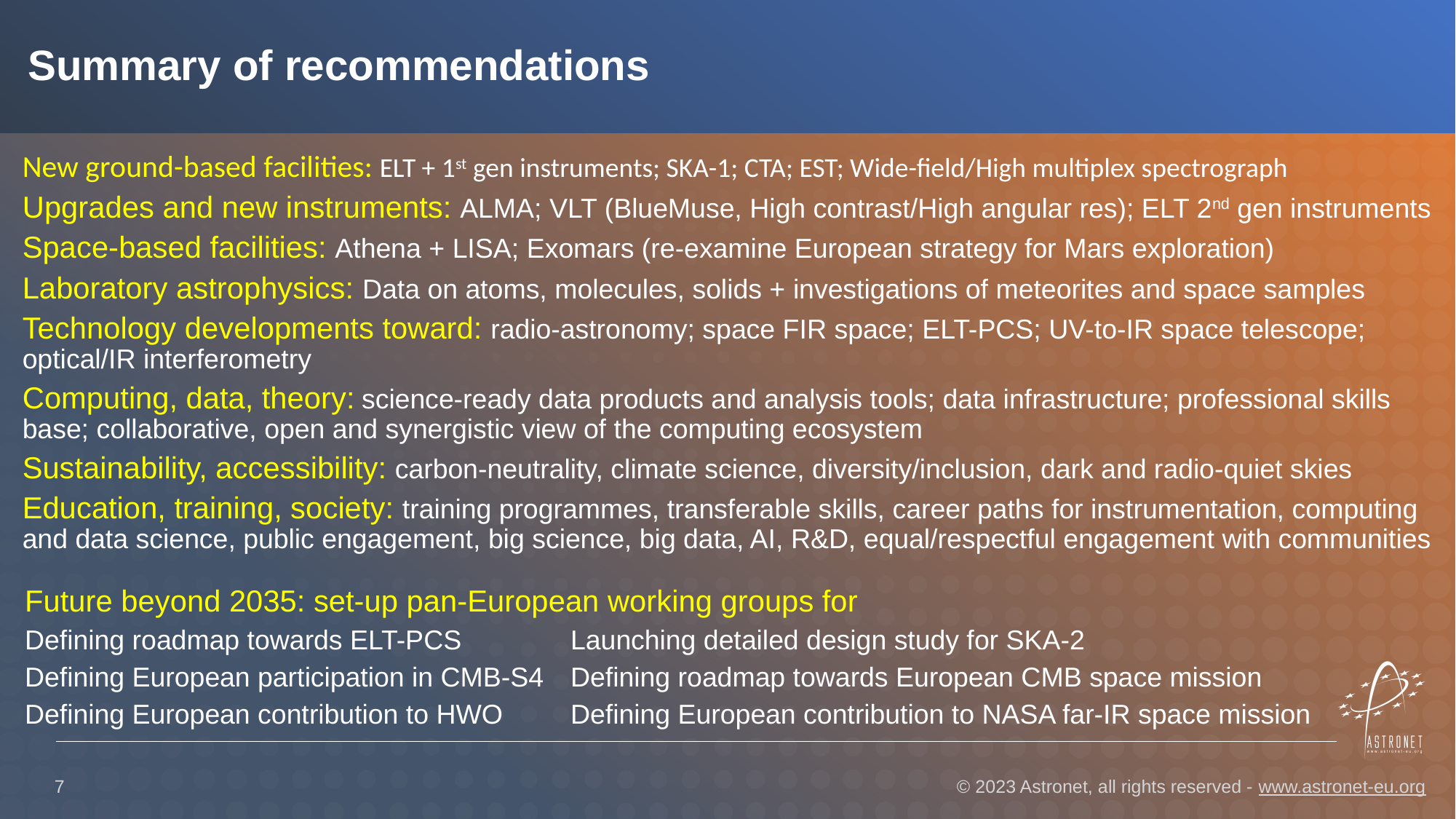

# Summary of recommendations
New ground-based facilities: ELT + 1st gen instruments; SKA-1; CTA; EST; Wide-field/High multiplex spectrograph
Upgrades and new instruments: ALMA; VLT (BlueMuse, High contrast/High angular res); ELT 2nd gen instruments
Space-based facilities: Athena + LISA; Exomars (re-examine European strategy for Mars exploration)
Laboratory astrophysics: Data on atoms, molecules, solids + investigations of meteorites and space samples
Technology developments toward: radio-astronomy; space FIR space; ELT-PCS; UV-to-IR space telescope; optical/IR interferometry
Computing, data, theory: science-ready data products and analysis tools; data infrastructure; professional skills base; collaborative, open and synergistic view of the computing ecosystem
Sustainability, accessibility: carbon-neutrality, climate science, diversity/inclusion, dark and radio-quiet skies
Education, training, society: training programmes, transferable skills, career paths for instrumentation, computing and data science, public engagement, big science, big data, AI, R&D, equal/respectful engagement with communities
Future beyond 2035: set-up pan-European working groups for
Defining roadmap towards ELT-PCS	Launching detailed design study for SKA-2
Defining European participation in CMB-S4	Defining roadmap towards European CMB space mission
Defining European contribution to HWO 	Defining European contribution to NASA far-IR space mission

7
© 2023 Astronet, all rights reserved - www.astronet-eu.org